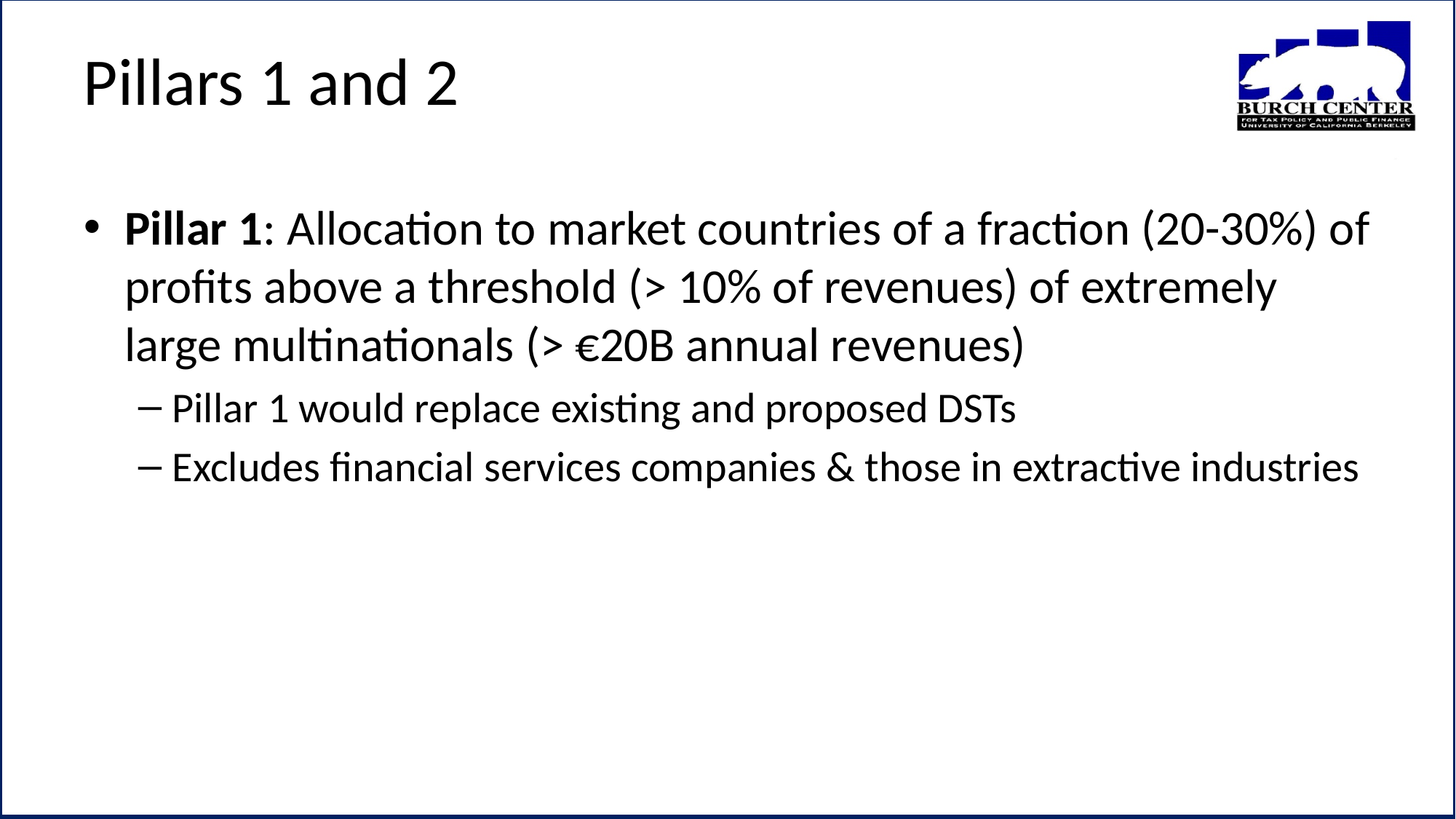

# Pillars 1 and 2
Pillar 1: Allocation to market countries of a fraction (20-30%) of profits above a threshold (> 10% of revenues) of extremely large multinationals (> €20B annual revenues)
Pillar 1 would replace existing and proposed DSTs
Excludes financial services companies & those in extractive industries